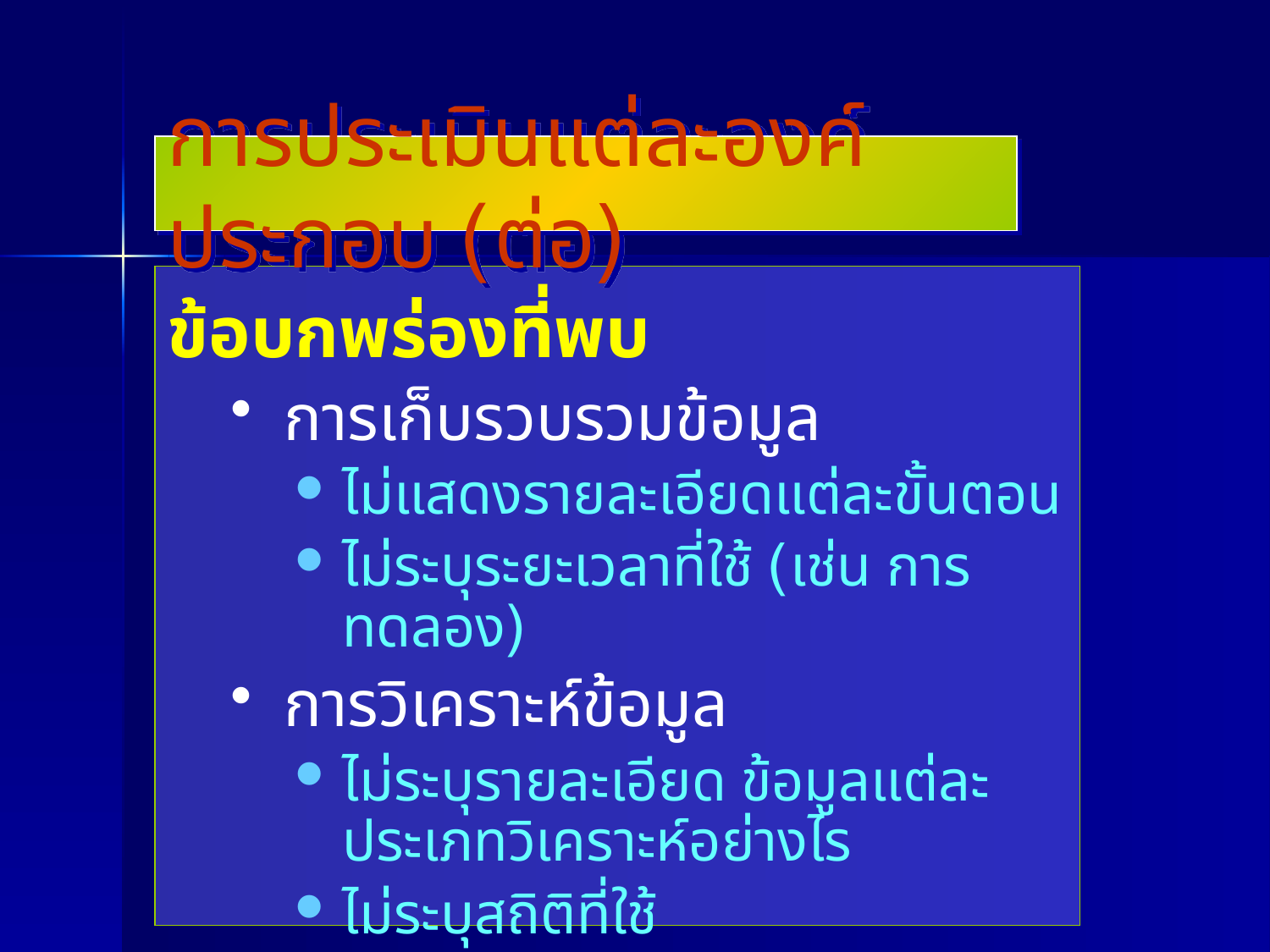

การประเมินแต่ละองค์ประกอบ (ต่อ)

ข้อบกพร่องที่พบ
การเก็บรวบรวมข้อมูล
ไม่แสดงรายละเอียดแต่ละขั้นตอน
ไม่ระบุระยะเวลาที่ใช้ (เช่น การทดลอง)
การวิเคราะห์ข้อมูล
ไม่ระบุรายละเอียด ข้อมูลแต่ละประเภทวิเคราะห์อย่างไร
ไม่ระบุสถิติที่ใช้